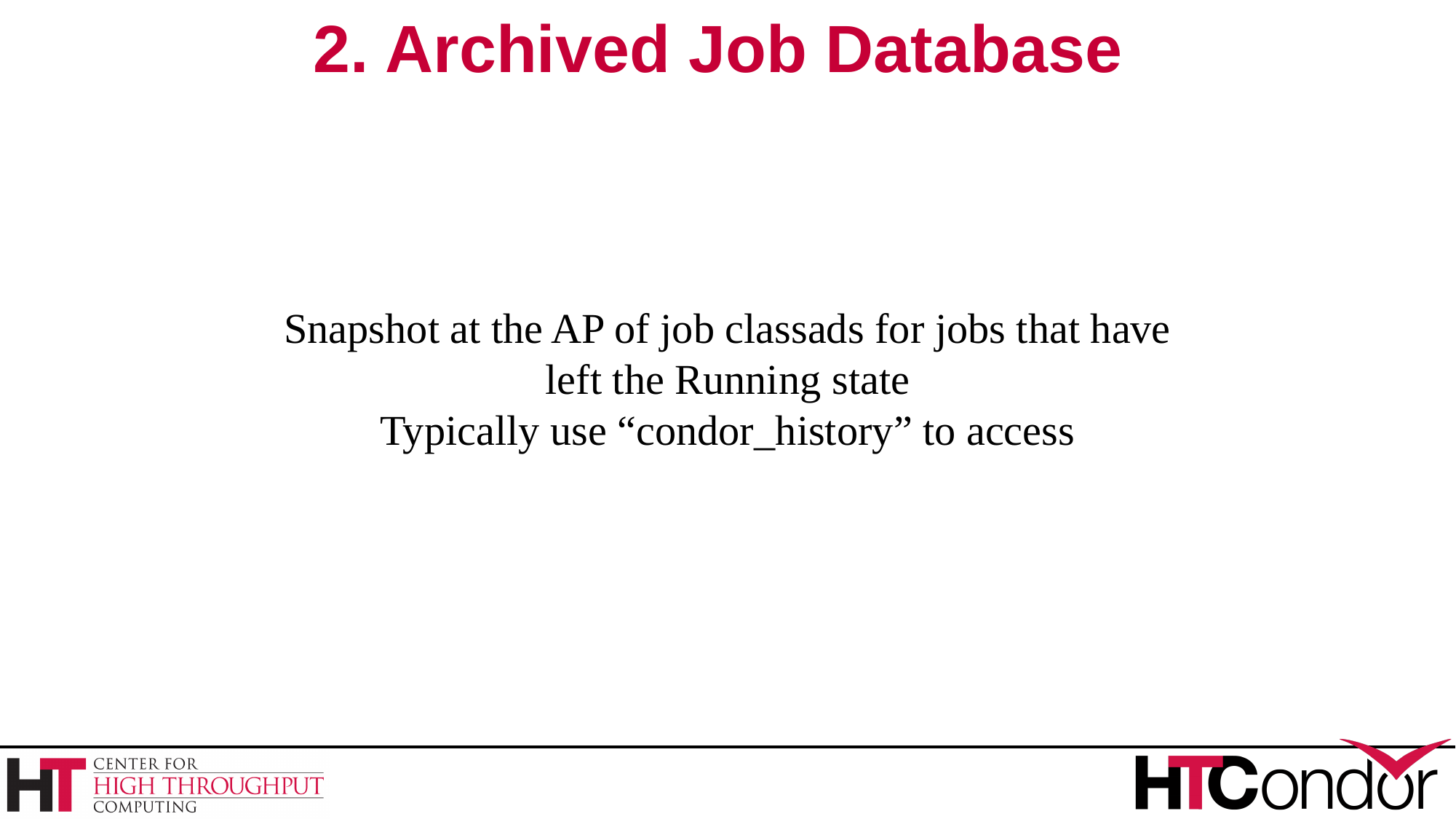

# 2. Archived Job Database
Snapshot at the AP of job classads for jobs that have
left the Running state
Typically use “condor_history” to access